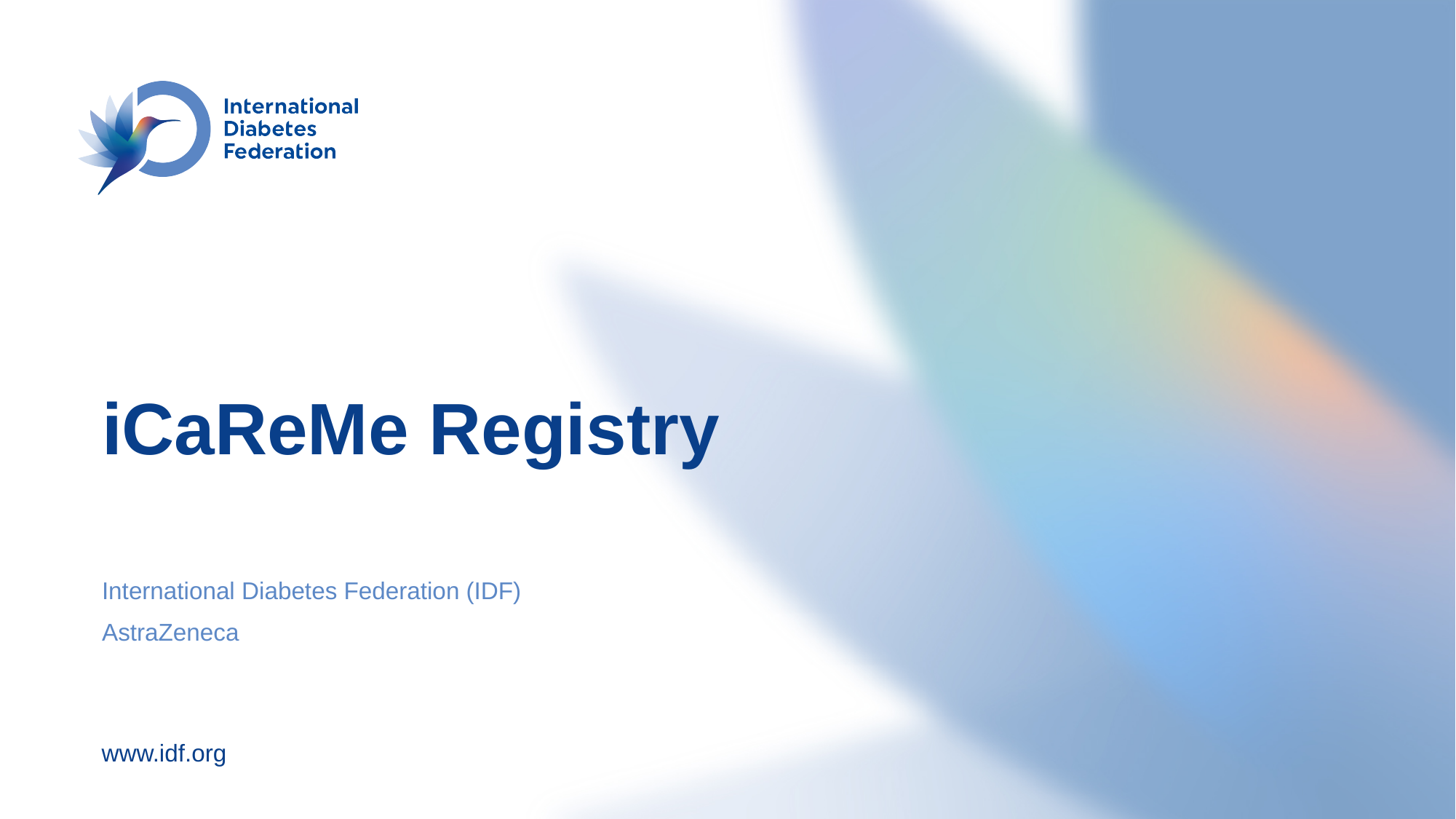

iCaReMe Registry
International Diabetes Federation (IDF)
AstraZeneca